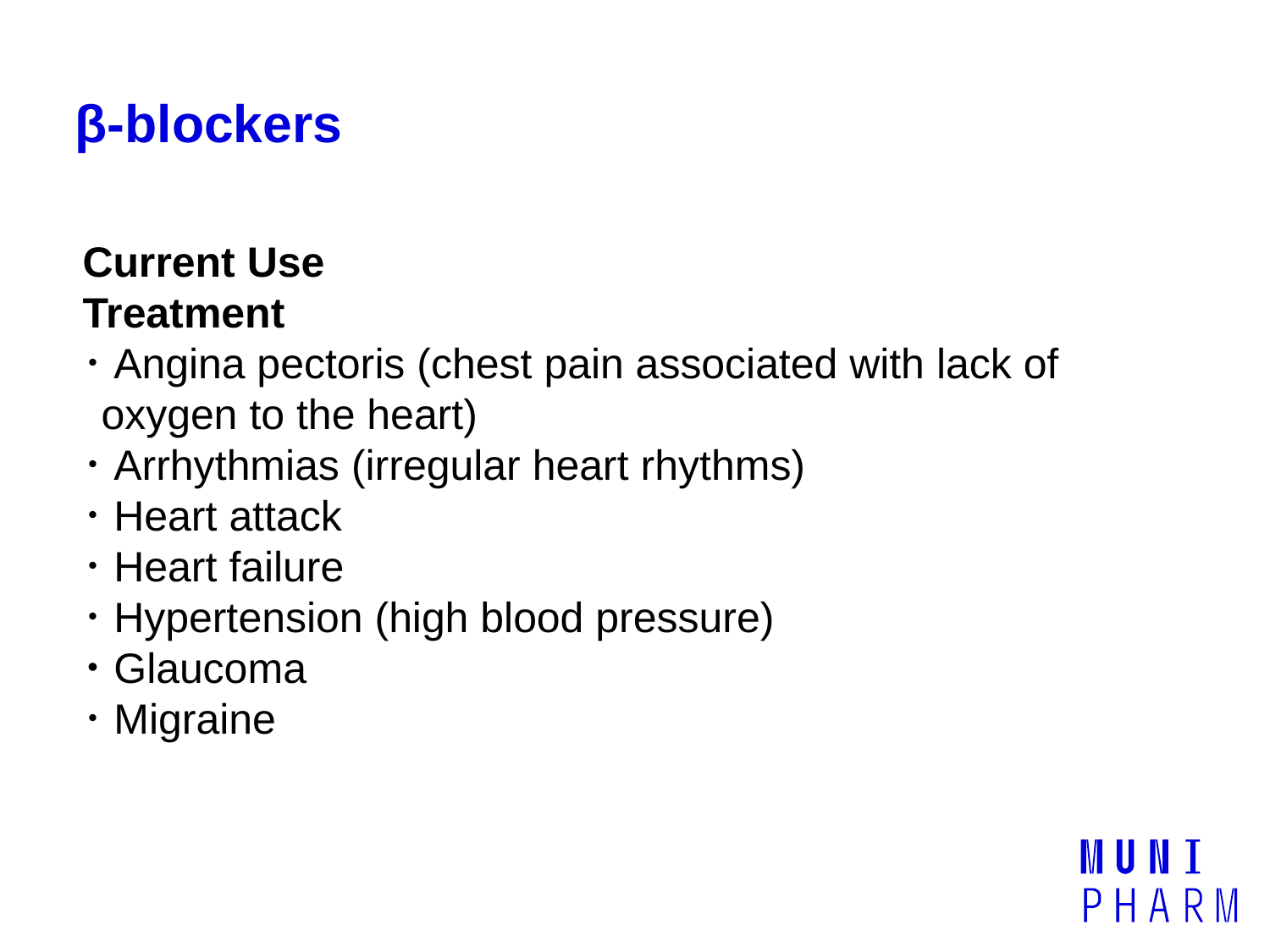

# β-blockers
Current Use
Treatment
･Angina pectoris (chest pain associated with lack of oxygen to the heart)
･Arrhythmias (irregular heart rhythms)
･Heart attack
･Heart failure
･Hypertension (high blood pressure)
･Glaucoma
･Migraine